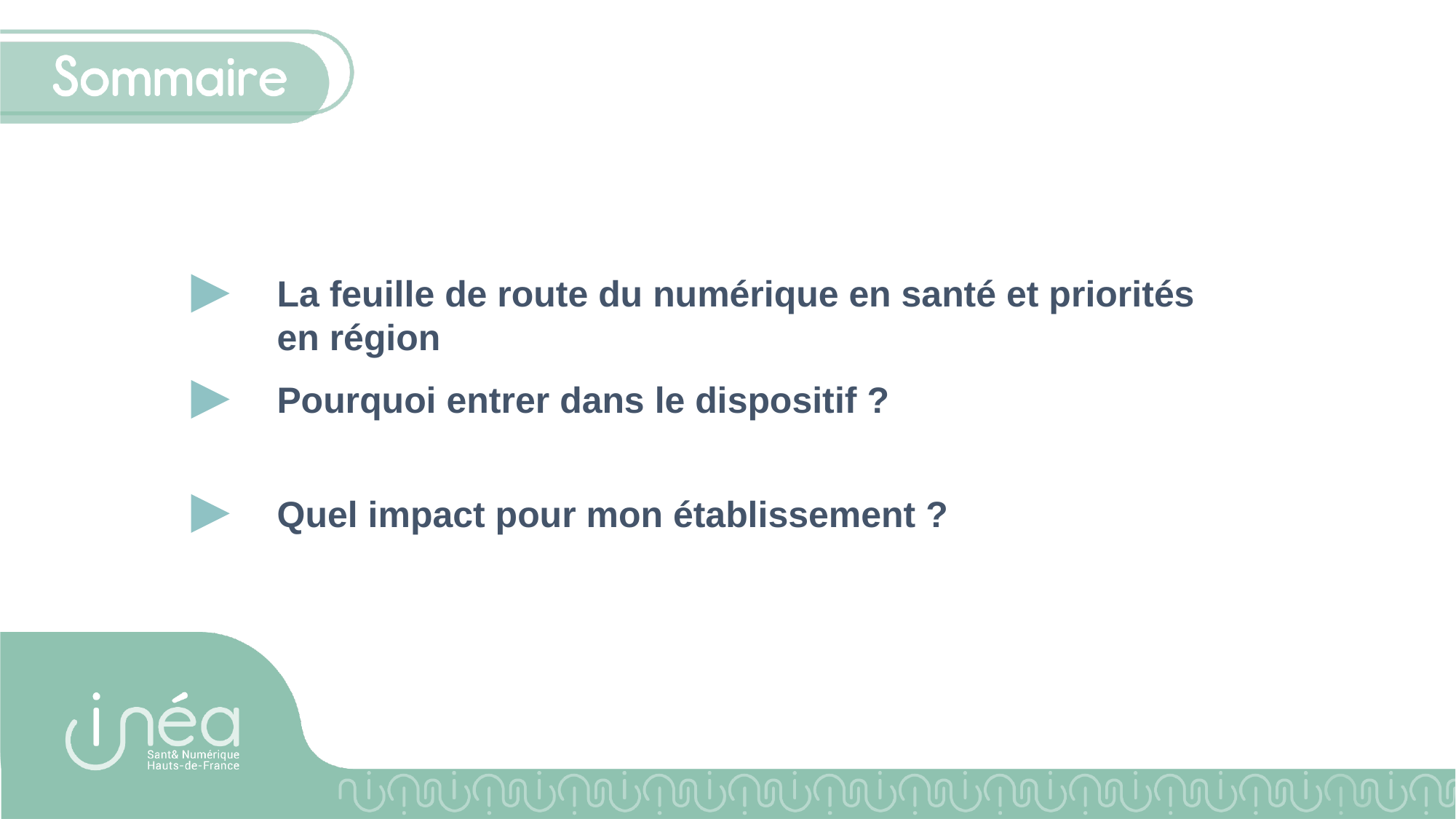

La feuille de route du numérique en santé et priorités en région

Pourquoi entrer dans le dispositif ?

Quel impact pour mon établissement ?